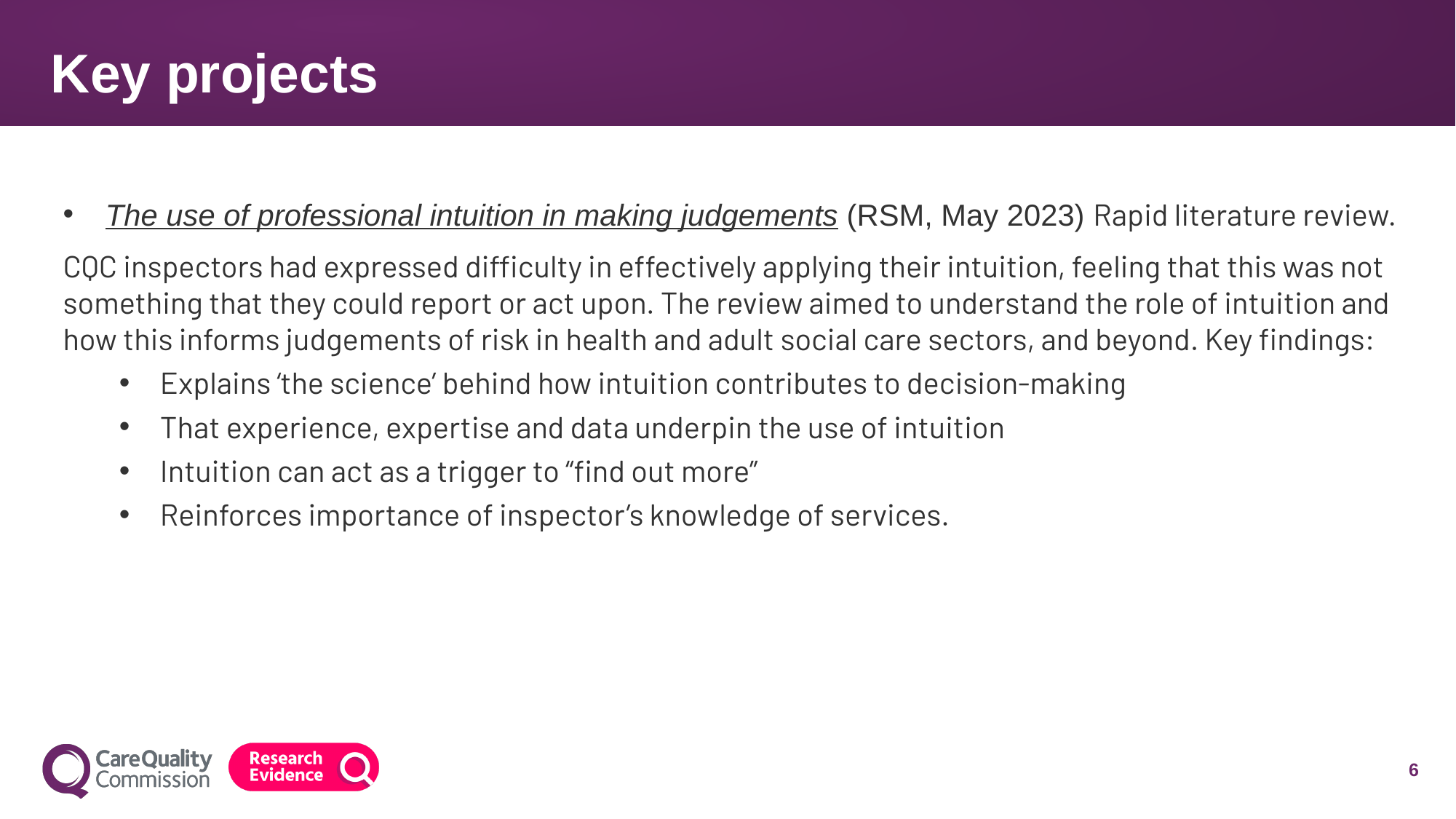

# Key projects
The use of professional intuition in making judgements (RSM, May 2023) Rapid literature review.
CQC inspectors had expressed difficulty in effectively applying their intuition, feeling that this was not something that they could report or act upon. The review aimed to understand the role of intuition and how this informs judgements of risk in health and adult social care sectors, and beyond. Key findings:
Explains ‘the science’ behind how intuition contributes to decision-making
That experience, expertise and data underpin the use of intuition
Intuition can act as a trigger to “find out more”
Reinforces importance of inspector’s knowledge of services.
6